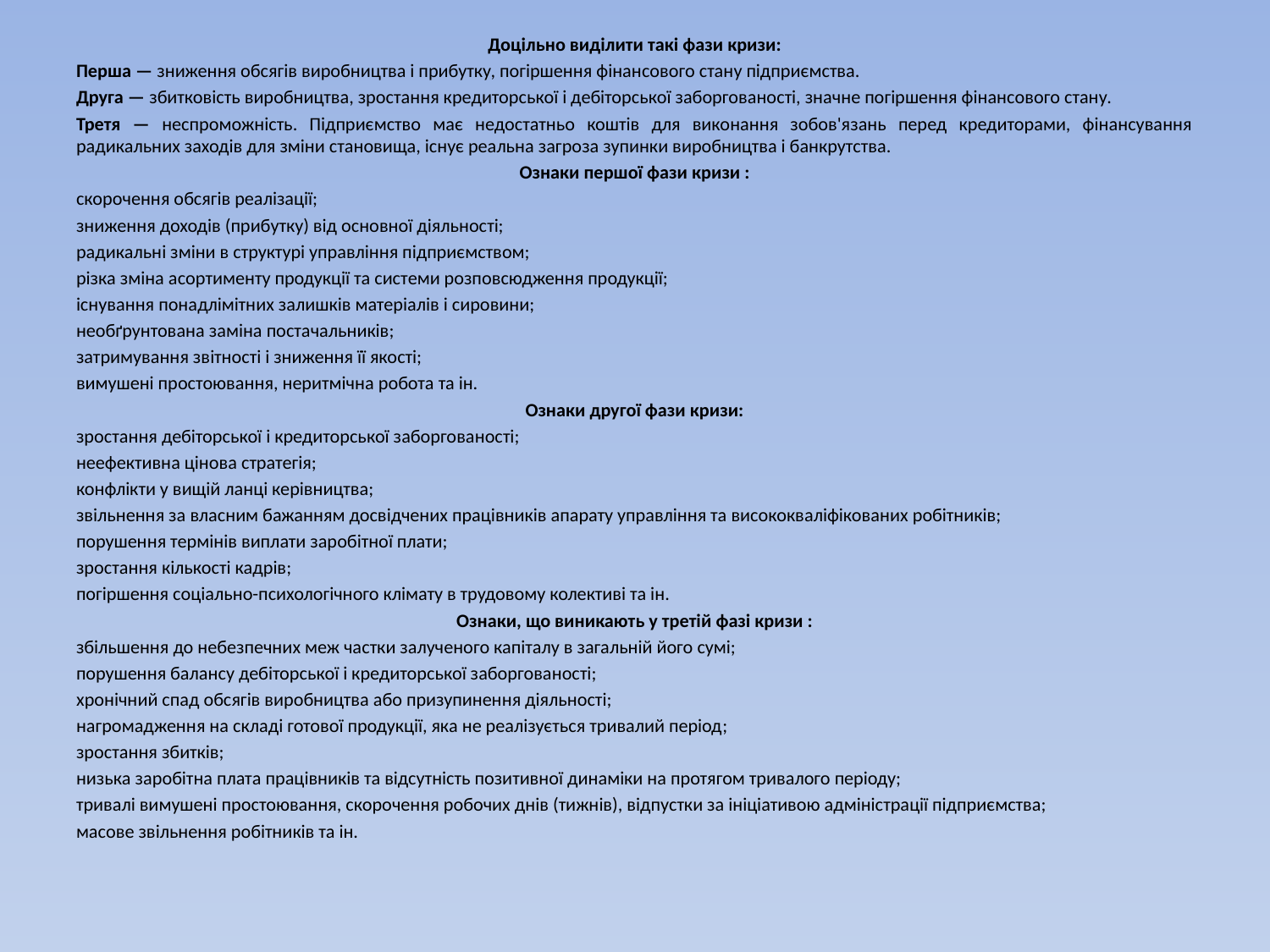

Доцільно виділити такі фази кризи:
Перша — зниження обсягів виробництва і прибутку, погіршення фінансового стану підприємства.
Друга — збитковість виробництва, зростання кредиторської і дебіторської заборгованості, значне погіршення фінансового стану.
Третя — неспроможність. Підприємство має недостатньо коштів для виконання зобов'язань перед кредиторами, фінансування радикальних заходів для зміни становища, існує реальна загроза зупинки виробництва і банкрутства.
Ознаки першої фази кризи :
скорочення обсягів реалізації;
зниження доходів (прибутку) від основної діяльності;
радикальні зміни в структурі управління підприємством;
різка зміна асортименту продукції та системи розповсюдження продукції;
існування понадлімітних залишків матеріалів і сировини;
необґрунтована заміна постачальників;
затримування звітності і зниження її якості;
вимушені простоювання, неритмічна робота та ін.
Ознаки другої фази кризи:
зростання дебіторської і кредиторської заборгованості;
неефективна цінова стратегія;
конфлікти у вищій ланці керівництва;
звільнення за власним бажанням досвідчених працівників апарату управління та висококваліфікованих робітників;
порушення термінів виплати заробітної плати;
зростання кількості кадрів;
погіршення соціально-психологічного клімату в трудовому колективі та ін.
Ознаки, що виникають у третій фазі кризи :
збільшення до небезпечних меж частки залученого капіталу в загальній його сумі;
порушення балансу дебіторської і кредиторської заборгованості;
хронічний спад обсягів виробництва або призупинення діяльності;
нагромадження на складі готової продукції, яка не реалізується тривалий період;
зростання збитків;
низька заробітна плата працівників та відсутність позитивної динаміки на протягом тривалого періоду;
тривалі вимушені простоювання, скорочення робочих днів (тижнів), відпустки за ініціативою адміністрації підприємства;
масове звільнення робітників та ін.